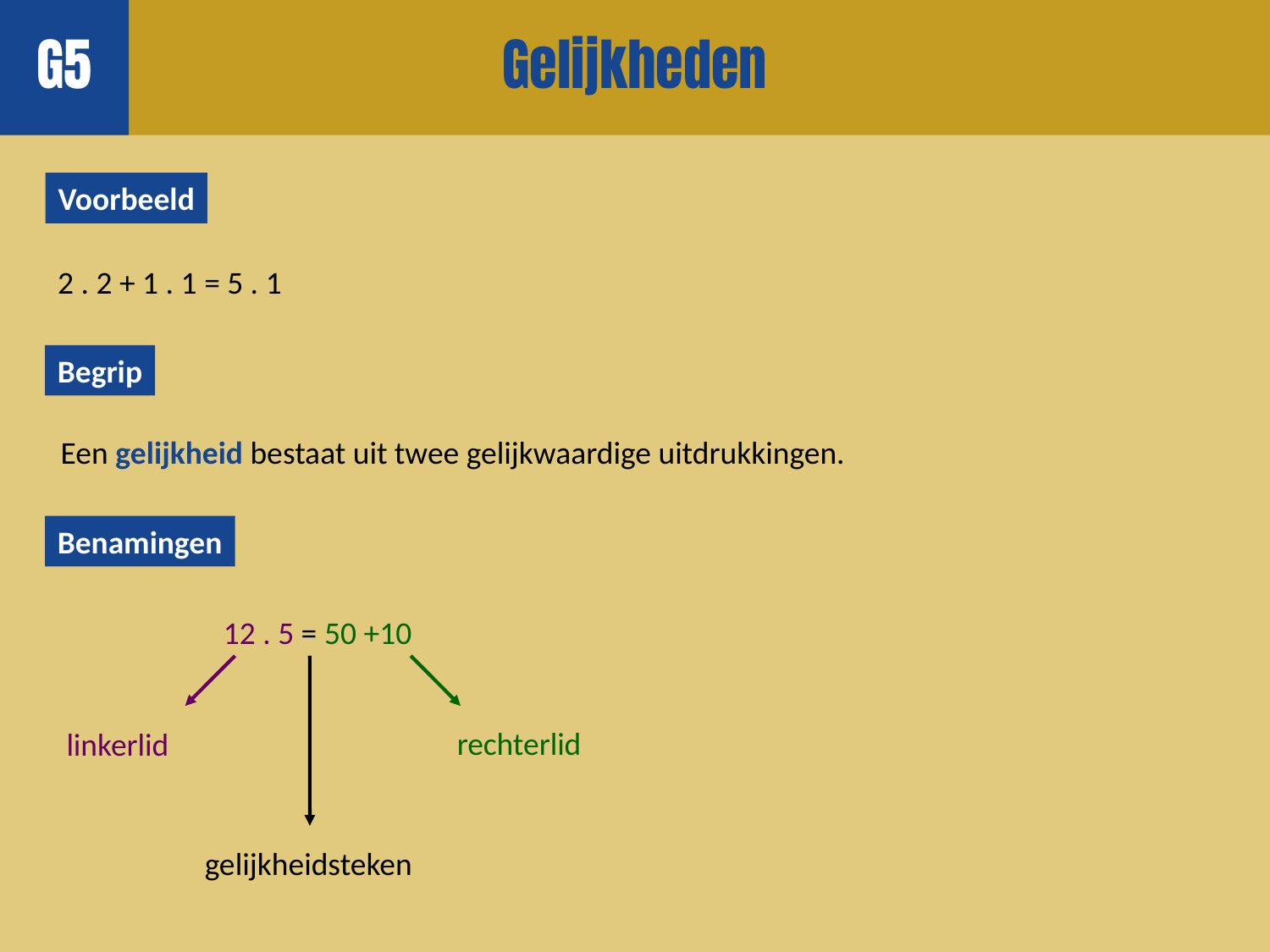

Gelijkheden
G5
Voorbeeld
2 . 2 + 1 . 1 = 5 . 1
Begrip
Een gelijkheid bestaat uit twee gelijkwaardige uitdrukkingen.
Benamingen
12 . 5 = 50 +10

linkerlid

gelijkheidsteken

rechterlid